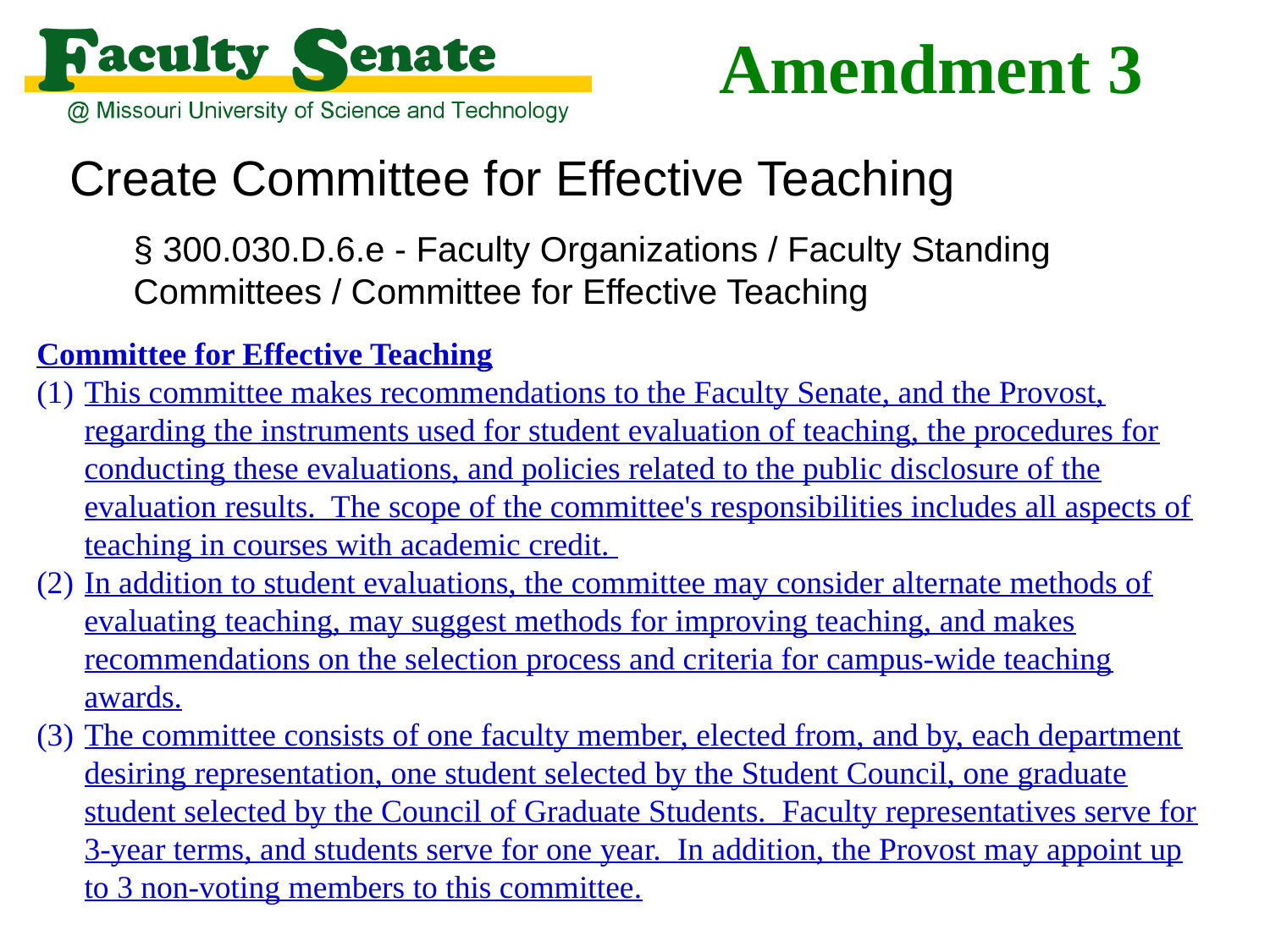

# Amendment 3
Create Committee for Effective Teaching

§ 300.030.D.6.e - Faculty Organizations / Faculty Standing Committees / Committee for Effective Teaching
Committee for Effective Teaching
This committee makes recommendations to the Faculty Senate, and the Provost, regarding the instruments used for student evaluation of teaching, the procedures for conducting these evaluations, and policies related to the public disclosure of the evaluation results.  The scope of the committee's responsibilities includes all aspects of teaching in courses with academic credit.
In addition to student evaluations, the committee may consider alternate methods of evaluating teaching, may suggest methods for improving teaching, and makes recommendations on the selection process and criteria for campus-wide teaching awards.
The committee consists of one faculty member, elected from, and by, each department desiring representation, one student selected by the Student Council, one graduate student selected by the Council of Graduate Students.  Faculty representatives serve for 3-year terms, and students serve for one year.  In addition, the Provost may appoint up to 3 non-voting members to this committee.